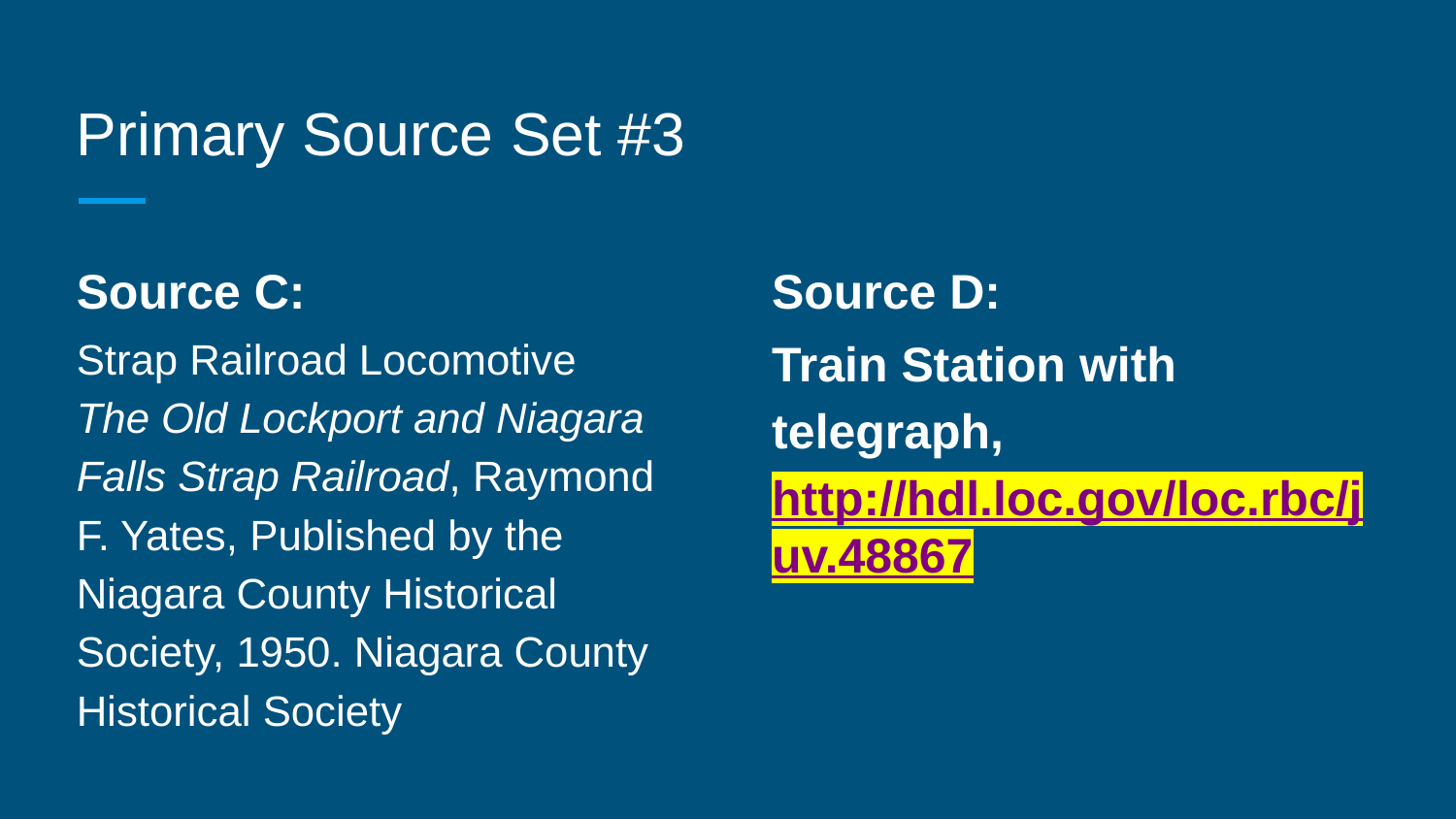

# Primary Source Set #3
Source C:
Strap Railroad Locomotive
The Old Lockport and Niagara Falls Strap Railroad, Raymond F. Yates, Published by the Niagara County Historical Society, 1950. Niagara County Historical Society

Source D:
Train Station with telegraph, http://hdl.loc.gov/loc.rbc/juv.48867